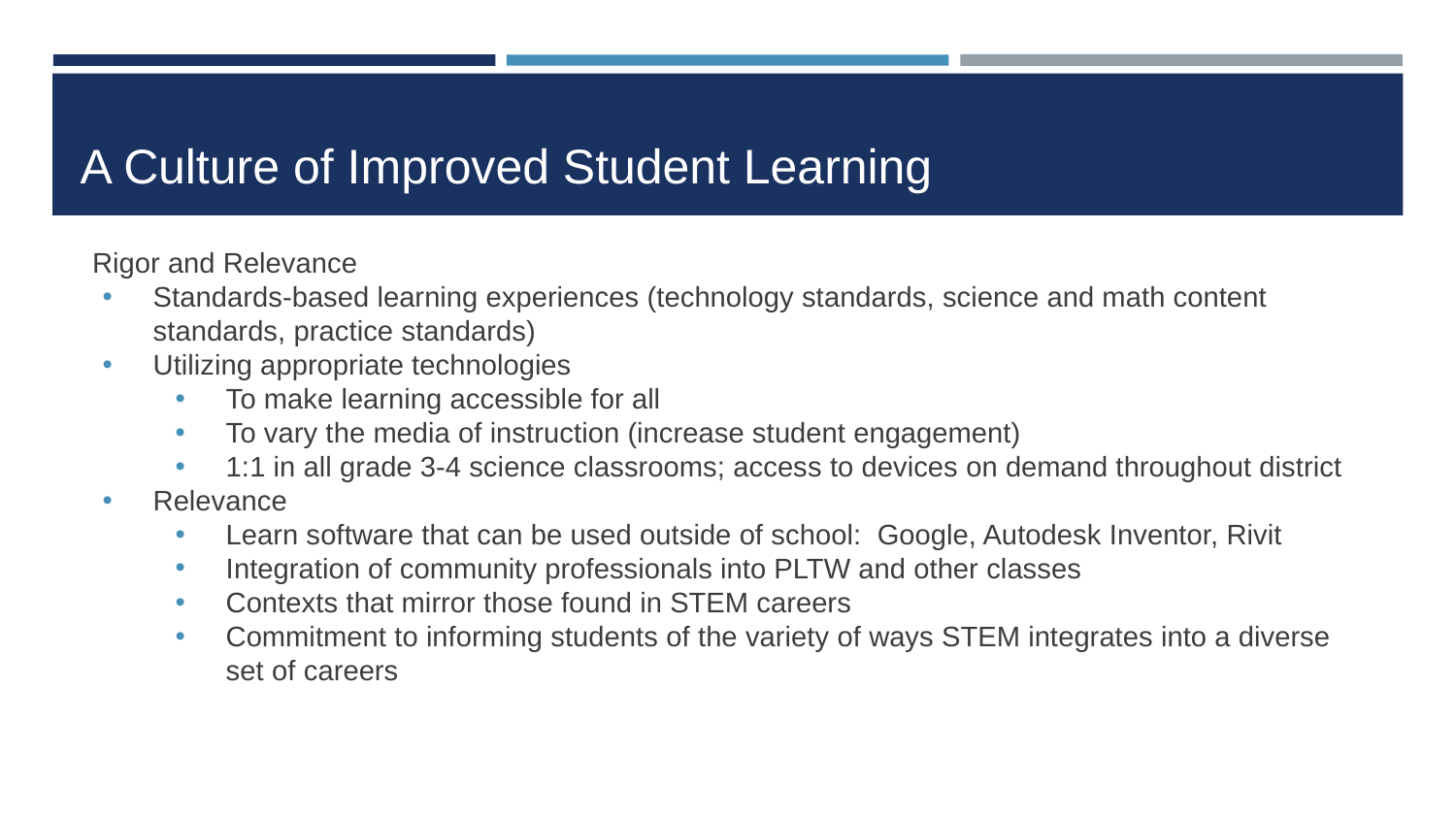

# A Culture of Improved Student Learning
Rigor and Relevance
Standards-based learning experiences (technology standards, science and math content standards, practice standards)
Utilizing appropriate technologies
To make learning accessible for all
To vary the media of instruction (increase student engagement)
1:1 in all grade 3-4 science classrooms; access to devices on demand throughout district
Relevance
Learn software that can be used outside of school:  Google, Autodesk Inventor, Rivit
Integration of community professionals into PLTW and other classes
Contexts that mirror those found in STEM careers
Commitment to informing students of the variety of ways STEM integrates into a diverse set of careers